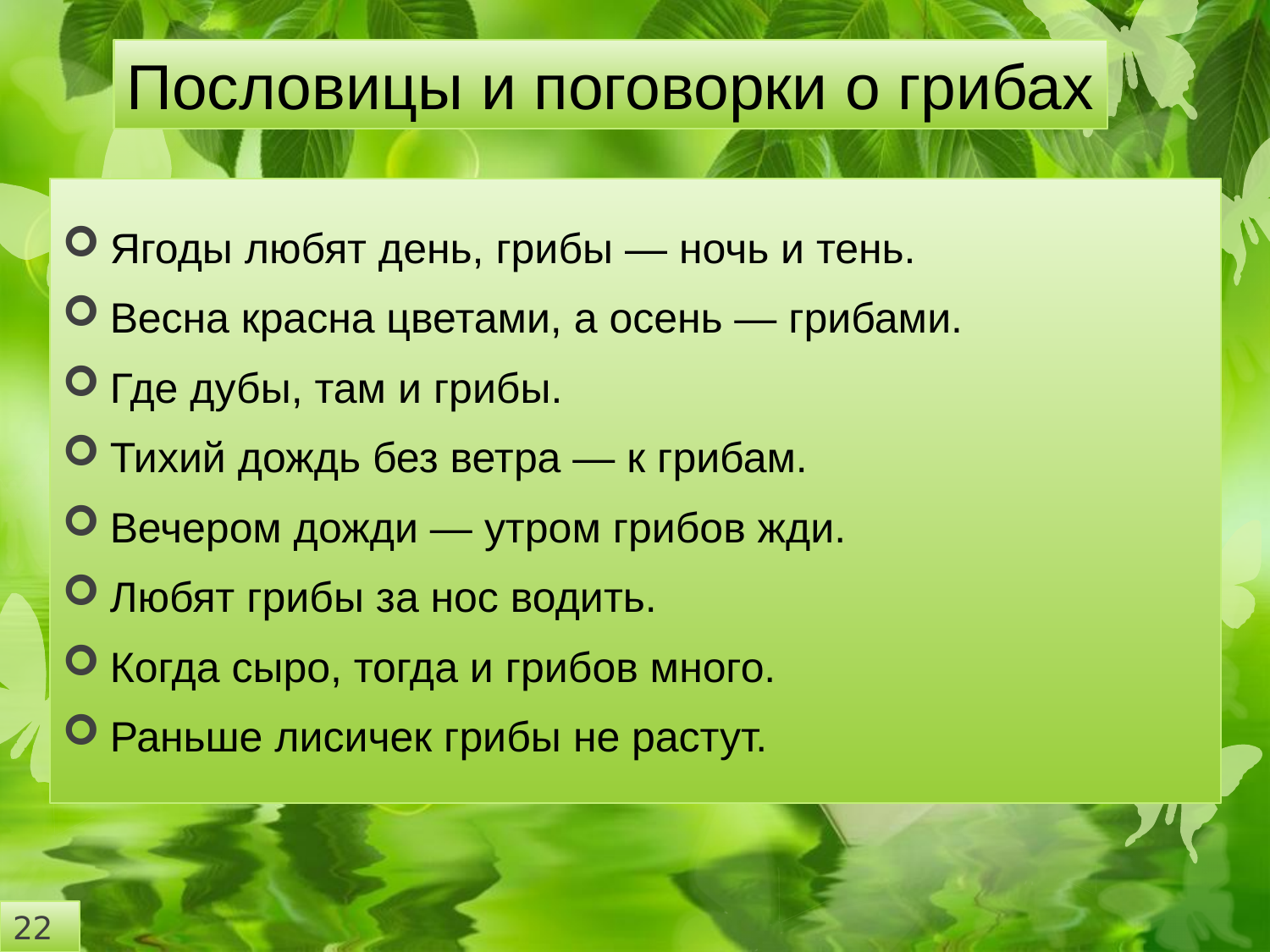

Пословицы и поговорки о грибах
Ягоды любят день, грибы — ночь и тень.
Весна красна цветами, а осень — грибами.
Где дубы, там и грибы.
Тихий дождь без ветра — к грибам.
Вечером дожди — утром грибов жди.
Любят грибы за нос водить.
Когда сыро, тогда и грибов много.
Раньше лисичек грибы не растут.
22